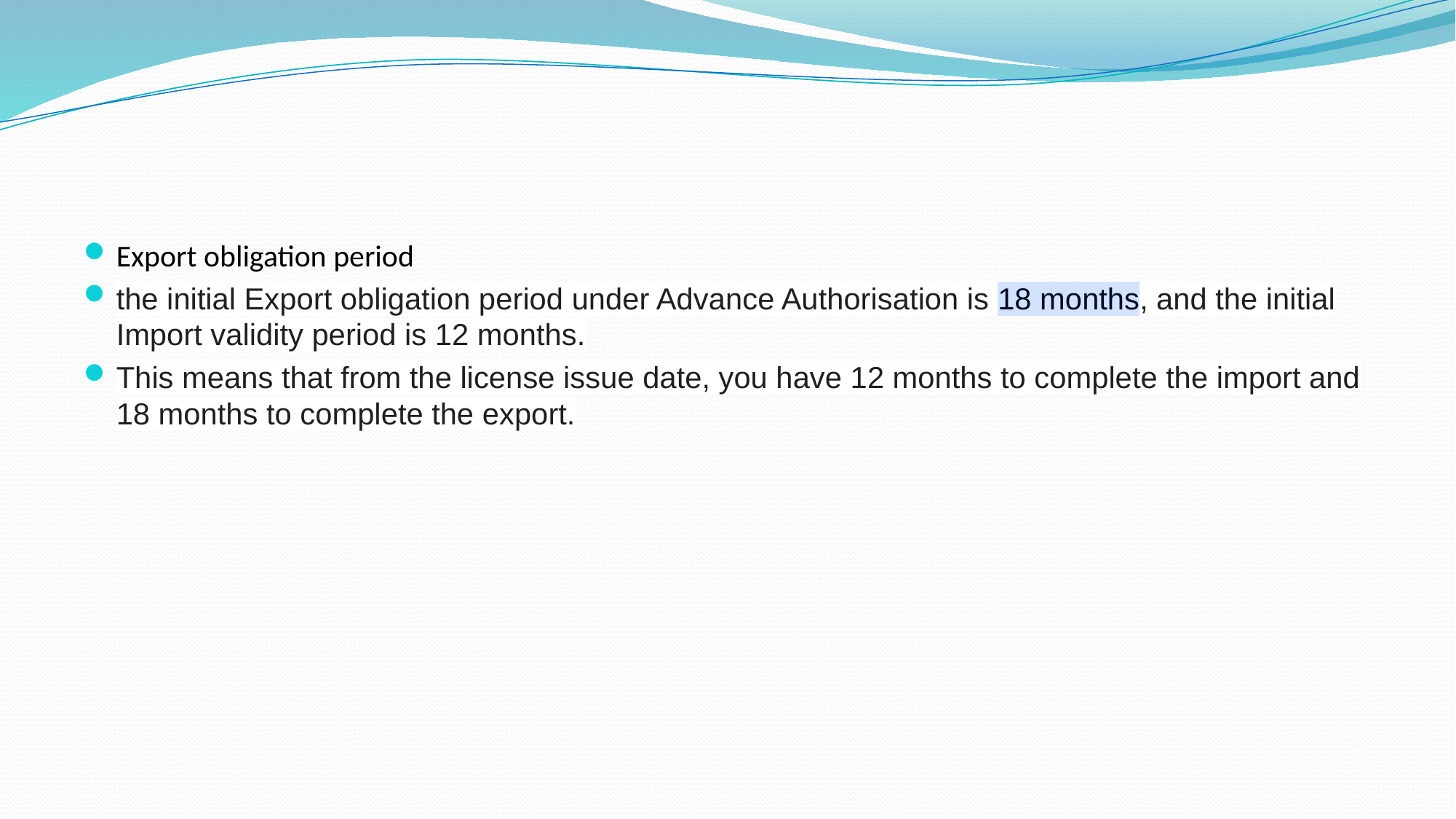

#
Export obligation period
the initial Export obligation period under Advance Authorisation is 18 months, and the initial Import validity period is 12 months.
This means that from the license issue date, you have 12 months to complete the import and 18 months to complete the export.